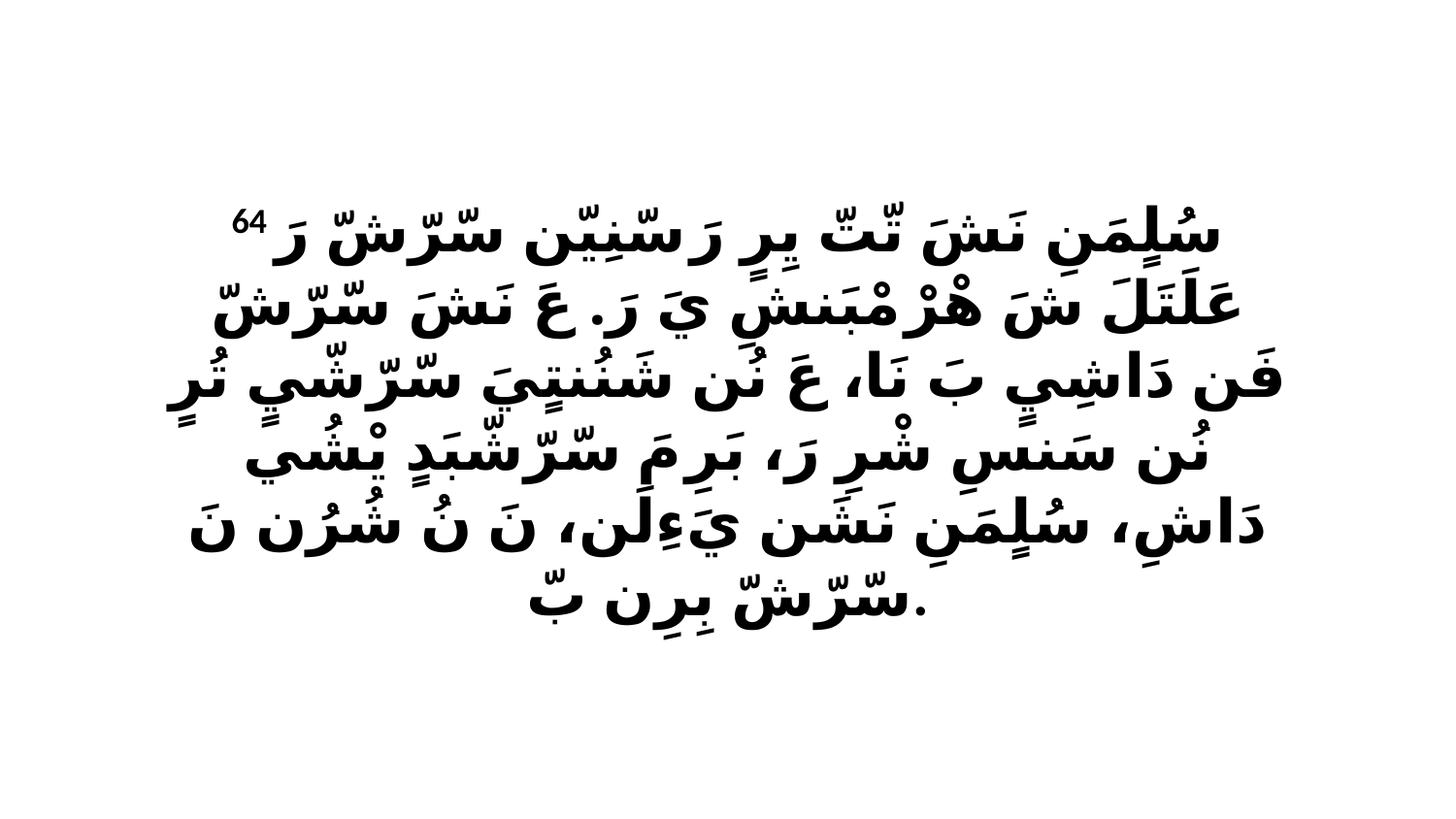

64 سُلٍمَنِ نَشَ تّتّ يِرٍ رَ سّنِيّن سّرّشّ رَ عَلَتَلَ شَ هْرْ مْبَنشِ يَ رَ. عَ نَشَ سّرّشّ فَن دَاشِيٍ بَ نَا، عَ نُن شَنُنتٍيَ سّرّشّيٍ تُرٍ نُن سَنسِ شْرِ رَ، بَرِ مَ سّرّشّبَدٍ يْشُي دَاشِ، سُلٍمَنِ نَشَن يَءِلَن، نَ نُ شُرُن نَ سّرّشّ بِرِن بّ.